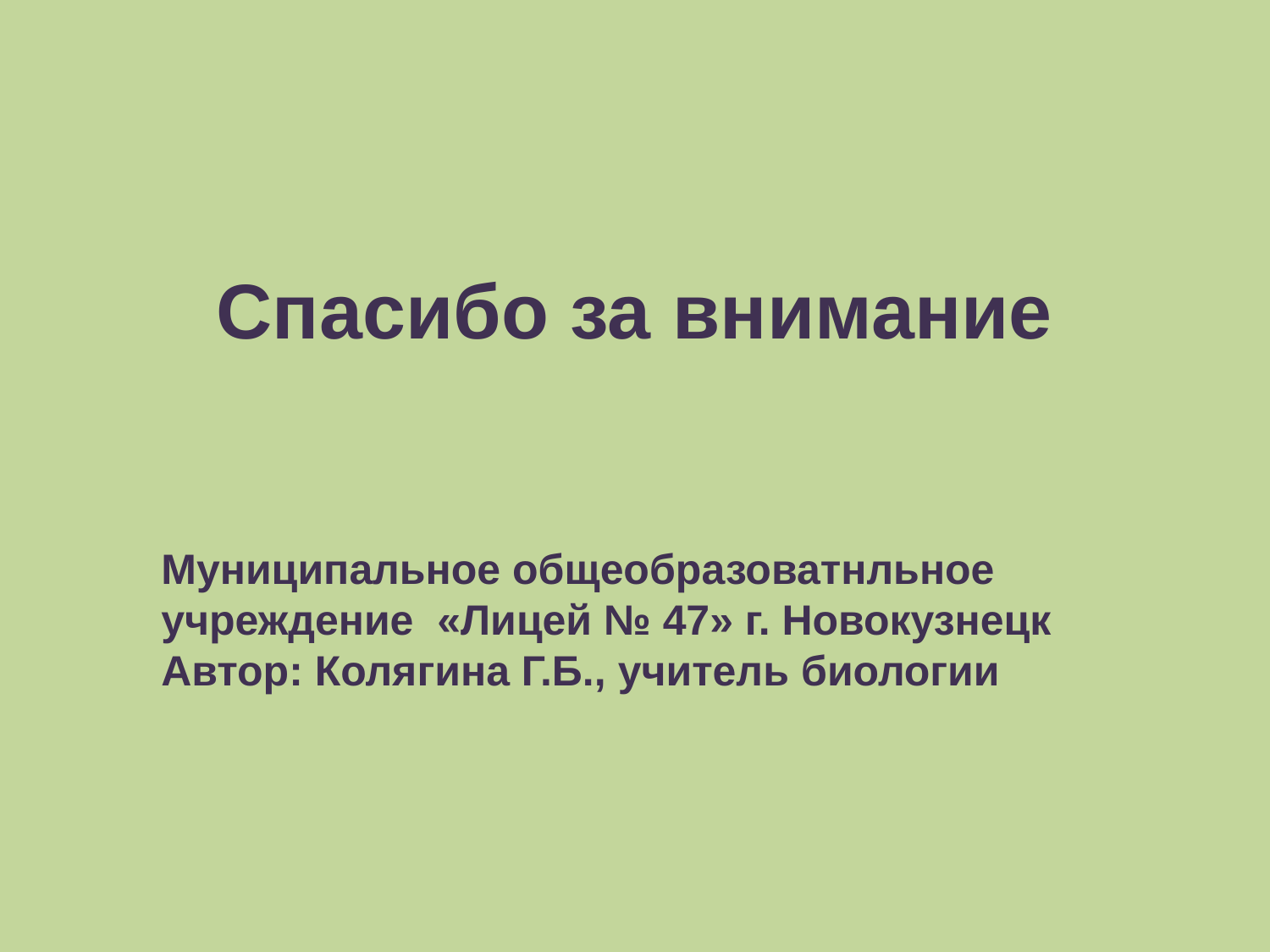

# Спасибо за внимание
Муниципальное общеобразоватнльное учреждение  «Лицей № 47» г. Новокузнецк
Автор: Колягина Г.Б., учитель биологии